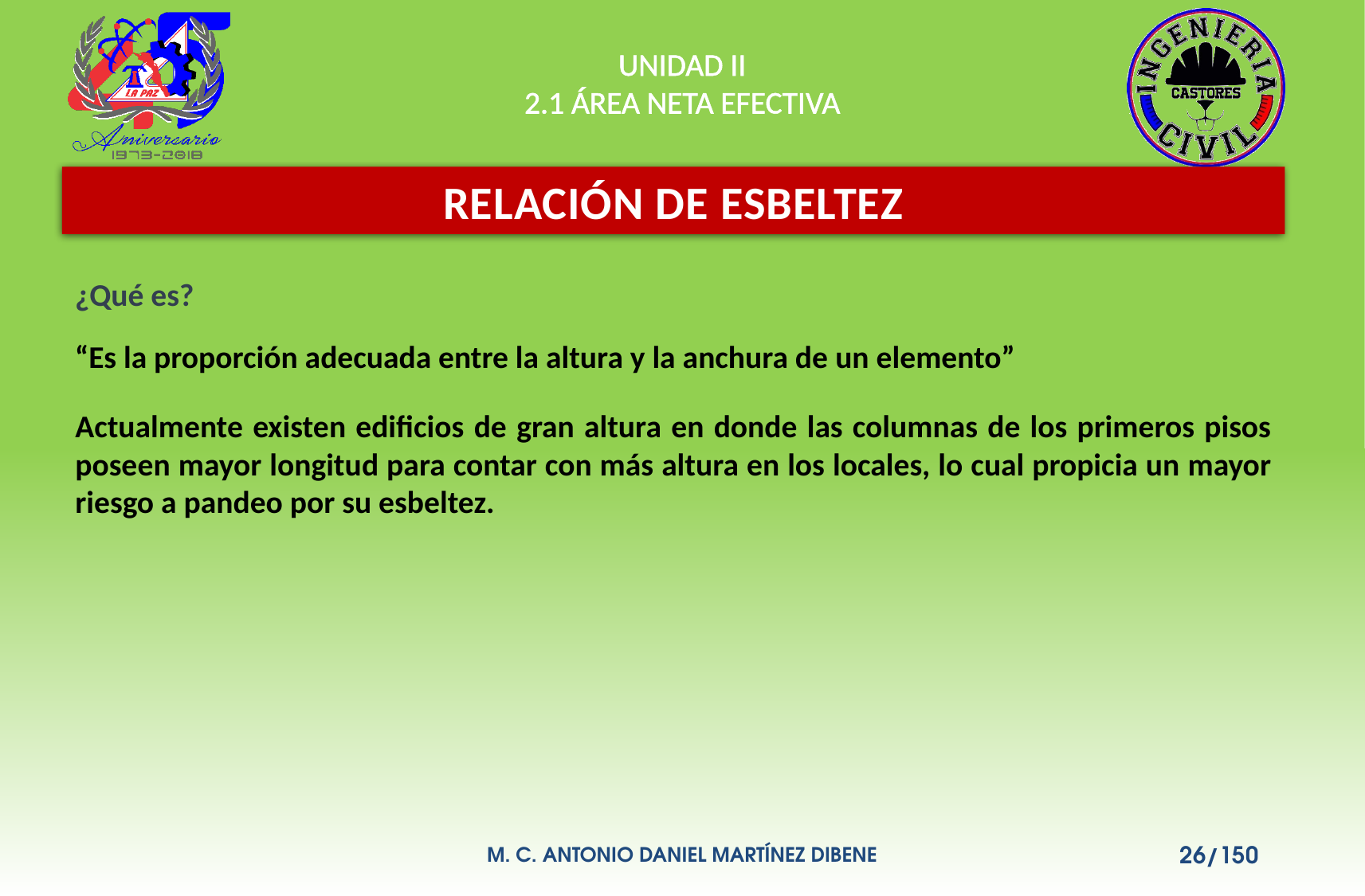

UNIDAD II
2.1 ÁREA NETA EFECTIVA
RELACIÓN DE ESBELTEZ
¿Qué es?
“Es la proporción adecuada entre la altura y la anchura de un elemento”
Actualmente existen edificios de gran altura en donde las columnas de los primeros pisos poseen mayor longitud para contar con más altura en los locales, lo cual propicia un mayor riesgo a pandeo por su esbeltez.
M. C. ANTONIO DANIEL MARTÍNEZ DIBENE
26/150